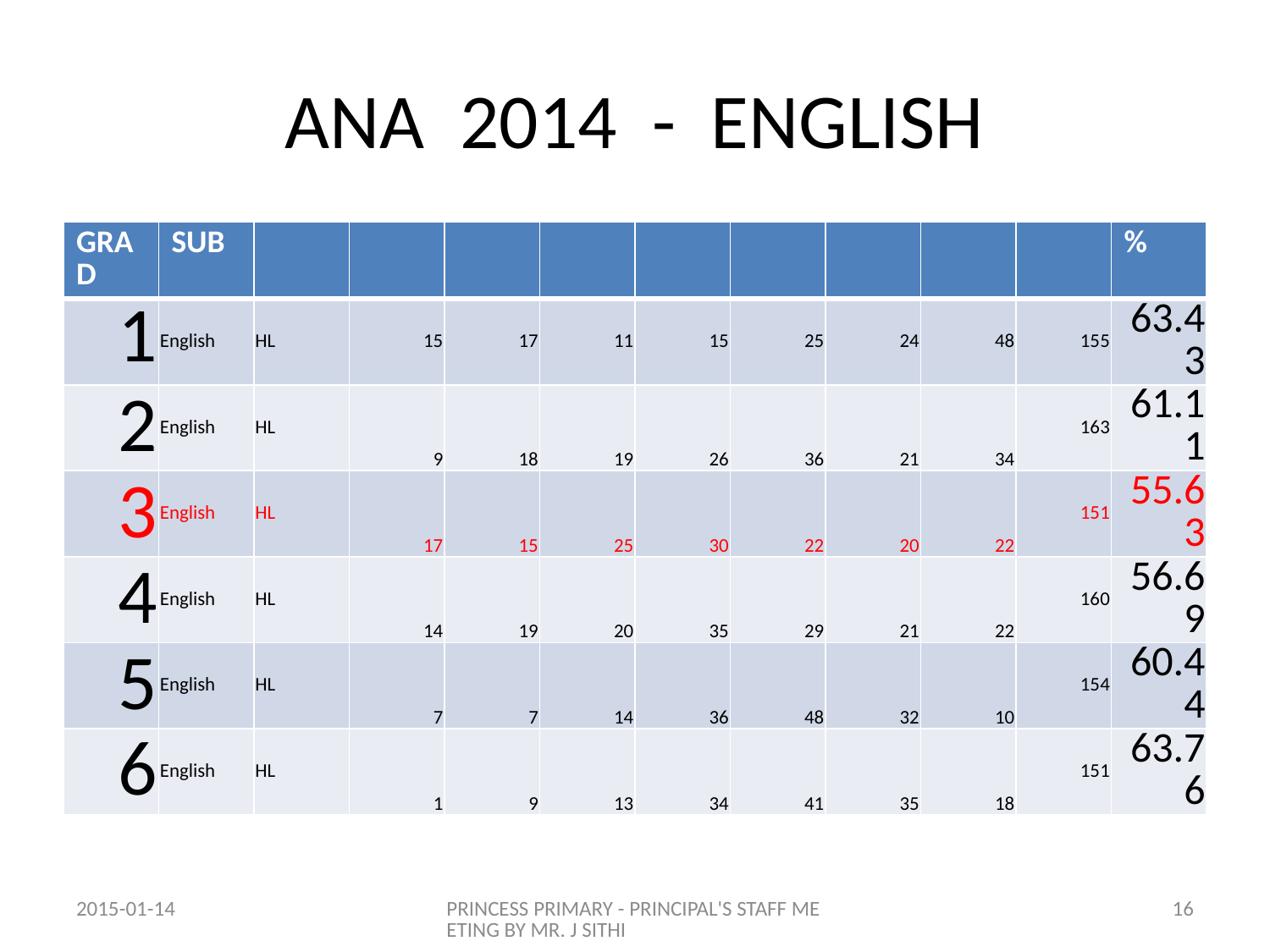

# ANA  2014  -  ENGLISH
| GRAD | SUB |  |  |  |  |  |  |  |  |  | % |
| --- | --- | --- | --- | --- | --- | --- | --- | --- | --- | --- | --- |
| 1 | English | HL | 15 | 17 | 11 | 15 | 25 | 24 | 48 | 155 | 63.43 |
| 2 | English | HL | 9 | 18 | 19 | 26 | 36 | 21 | 34 | 163 | 61.11 |
| 3 | English | HL | 17 | 15 | 25 | 30 | 22 | 20 | 22 | 151 | 55.63 |
| 4 | English | HL | 14 | 19 | 20 | 35 | 29 | 21 | 22 | 160 | 56.69 |
| 5 | English | HL | 7 | 7 | 14 | 36 | 48 | 32 | 10 | 154 | 60.44 |
| 6 | English | HL | 1 | 9 | 13 | 34 | 41 | 35 | 18 | 151 | 63.76 |
2015-01-14
PRINCESS PRIMARY - PRINCIPAL'S STAFF MEETING BY MR. J SITHI
16